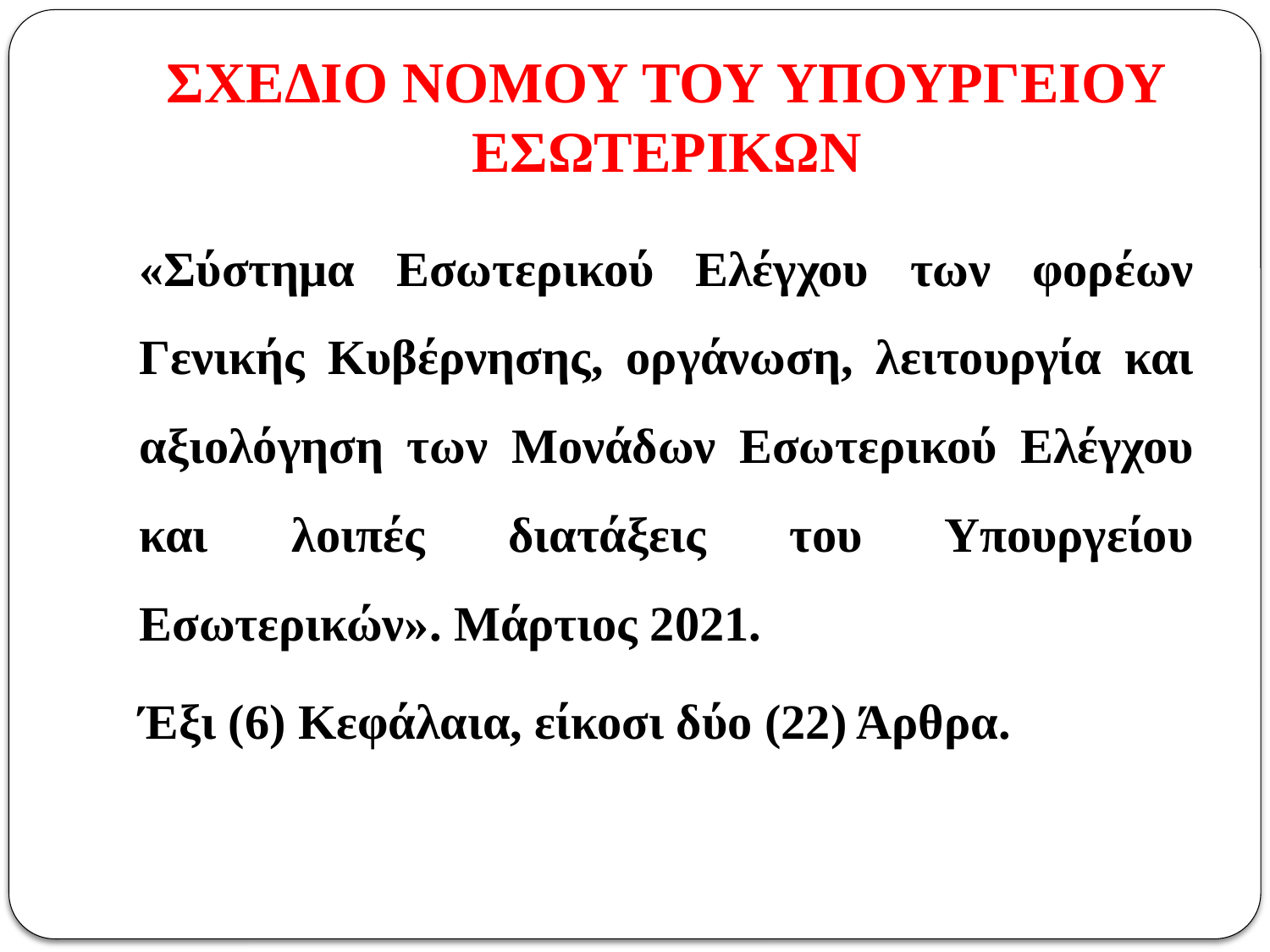

# ΣΧΕΔΙΟ ΝΟΜΟΥ ΤΟΥ ΥΠΟΥΡΓΕΙΟΥ ΕΣΩΤΕΡΙΚΩΝ
«Σύστημα Εσωτερικού Ελέγχου των φορέων Γενικής Κυβέρνησης, οργάνωση, λειτουργία και αξιολόγηση των Μονάδων Εσωτερικού Ελέγχου και λοιπές διατάξεις του Υπουργείου Εσωτερικών». Μάρτιος 2021.
Έξι (6) Κεφάλαια, είκοσι δύο (22) Άρθρα.